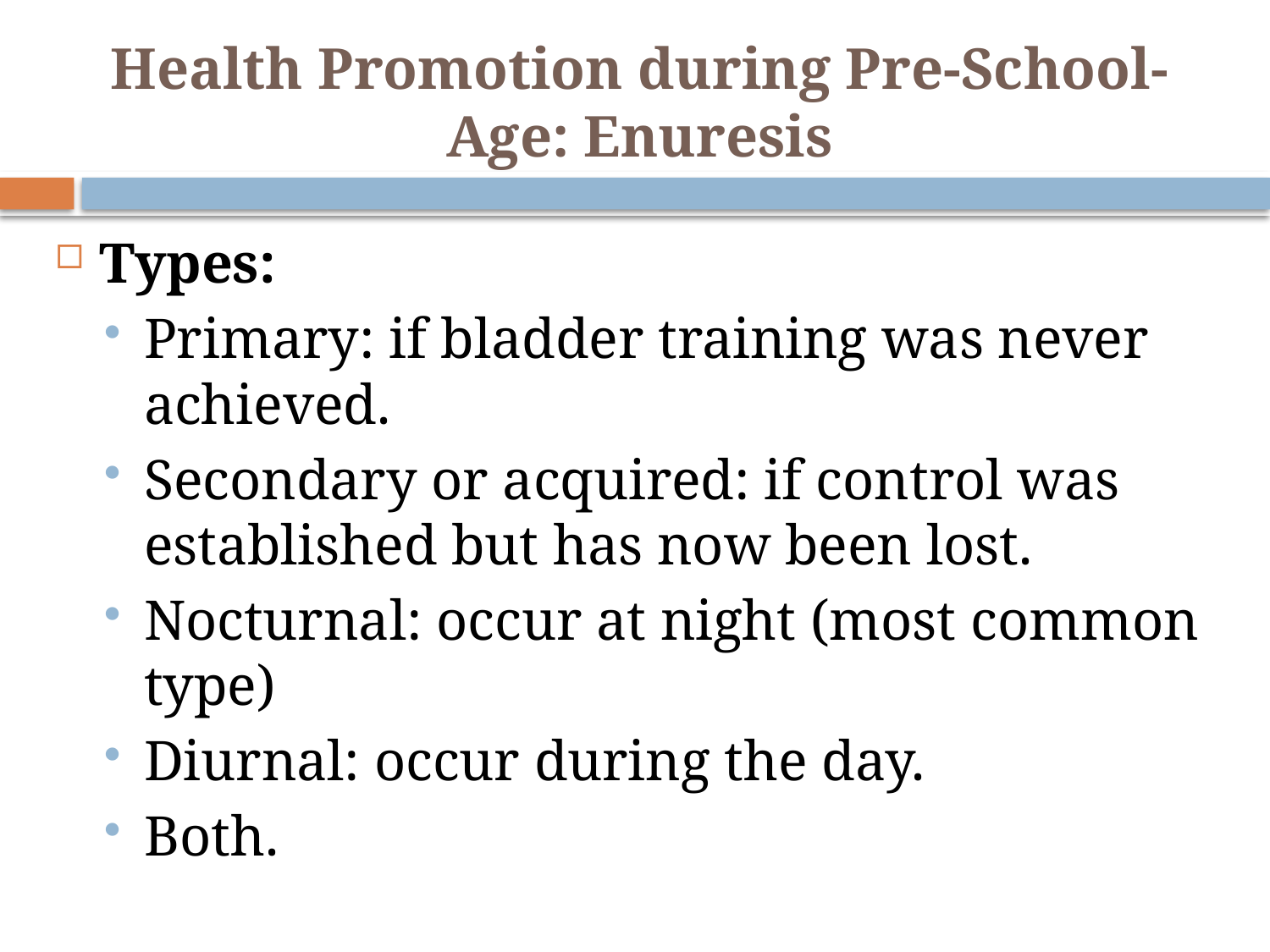

Health Promotion during Pre-School-Age: Enuresis
Types:
Primary: if bladder training was never achieved.
Secondary or acquired: if control was established but has now been lost.
Nocturnal: occur at night (most common type)
Diurnal: occur during the day.
Both.